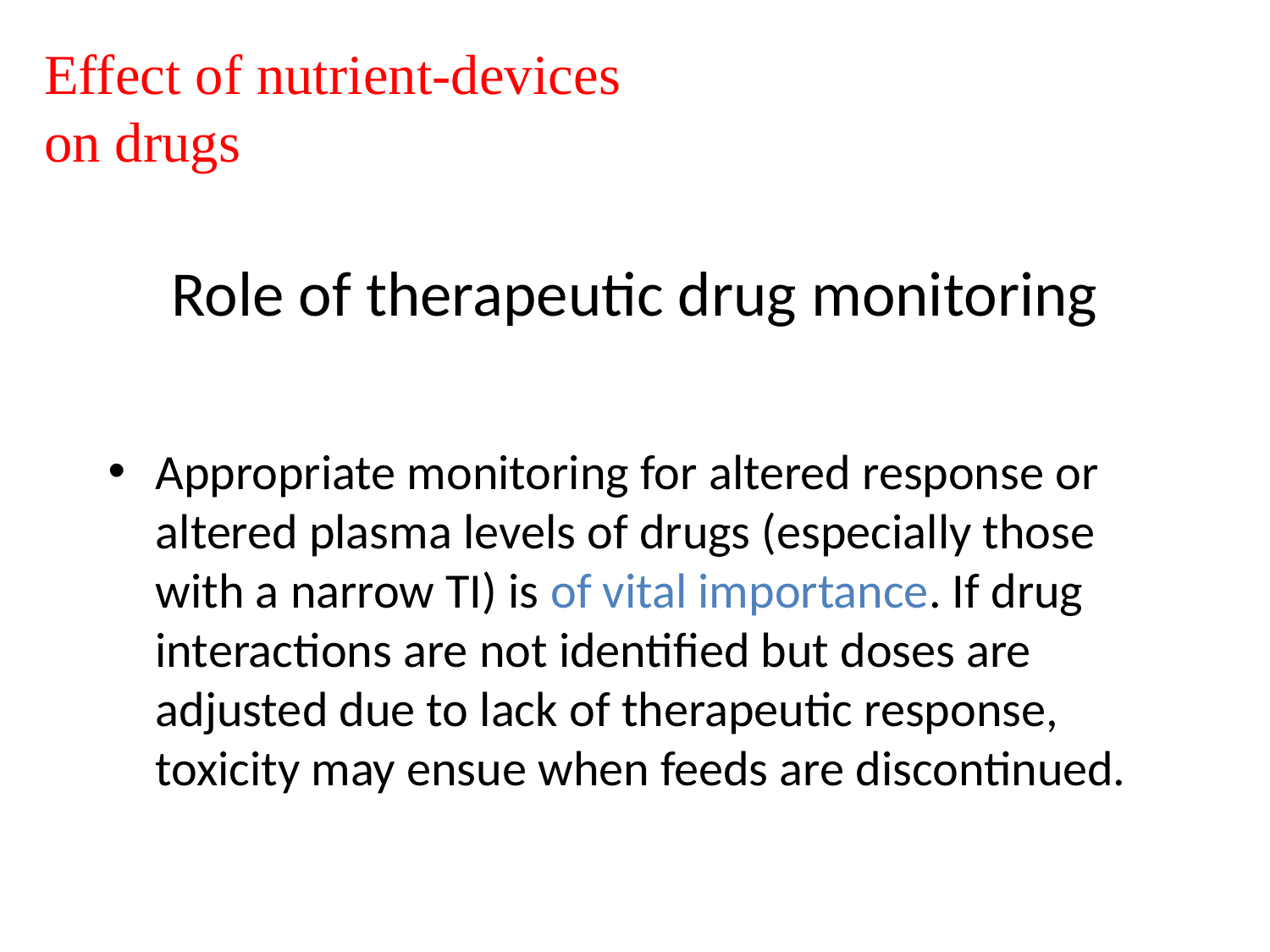

Effect of nutrient-devices on drugs
# Role of therapeutic drug monitoring
Appropriate monitoring for altered response or altered plasma levels of drugs (especially those with a narrow TI) is of vital importance. If drug interactions are not identified but doses are adjusted due to lack of therapeutic response, toxicity may ensue when feeds are discontinued.